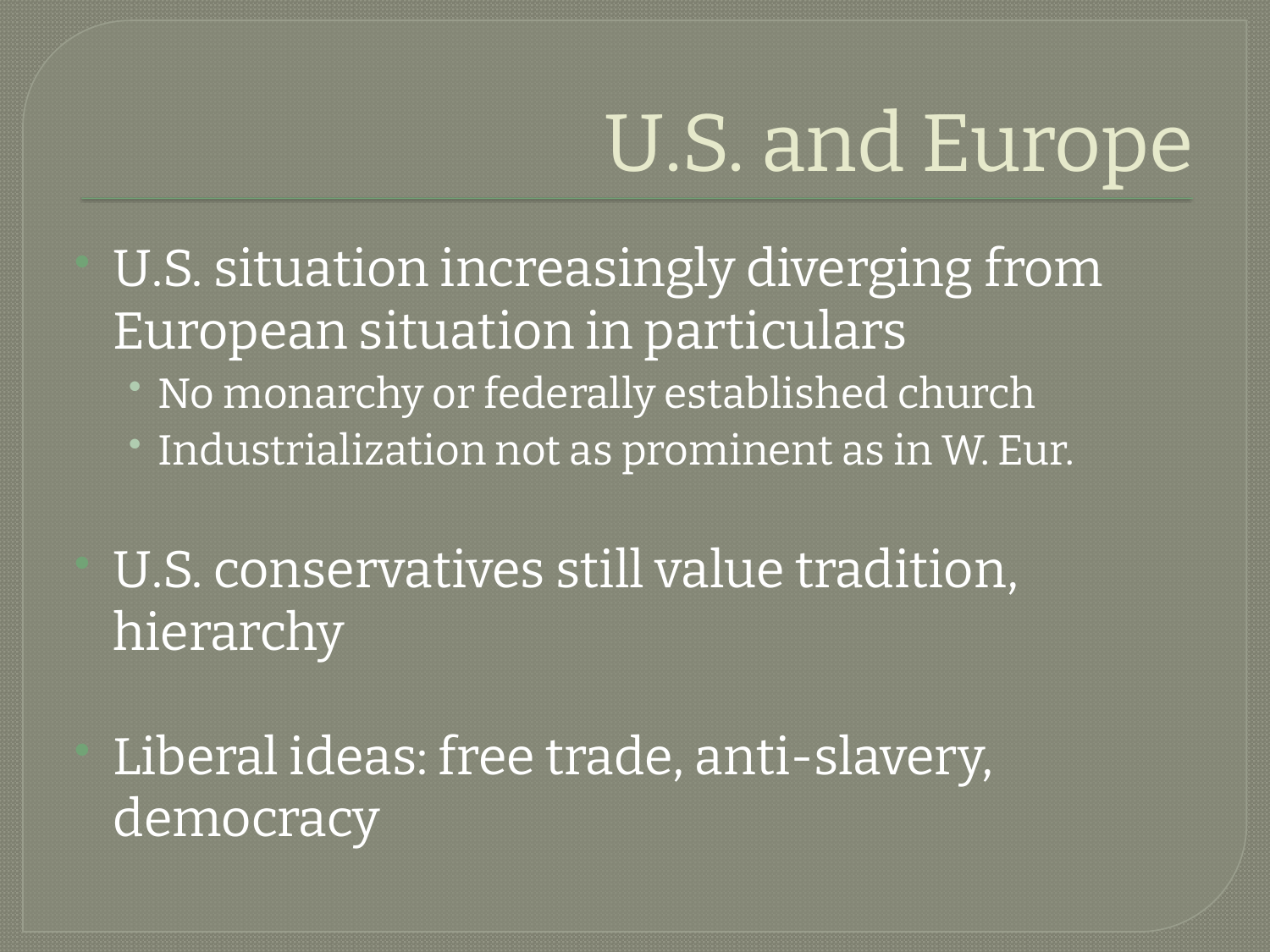

# U.S. and Europe
U.S. situation increasingly diverging from European situation in particulars
No monarchy or federally established church
Industrialization not as prominent as in W. Eur.

U.S. conservatives still value tradition, hierarchy

Liberal ideas: free trade, anti-slavery, democracy